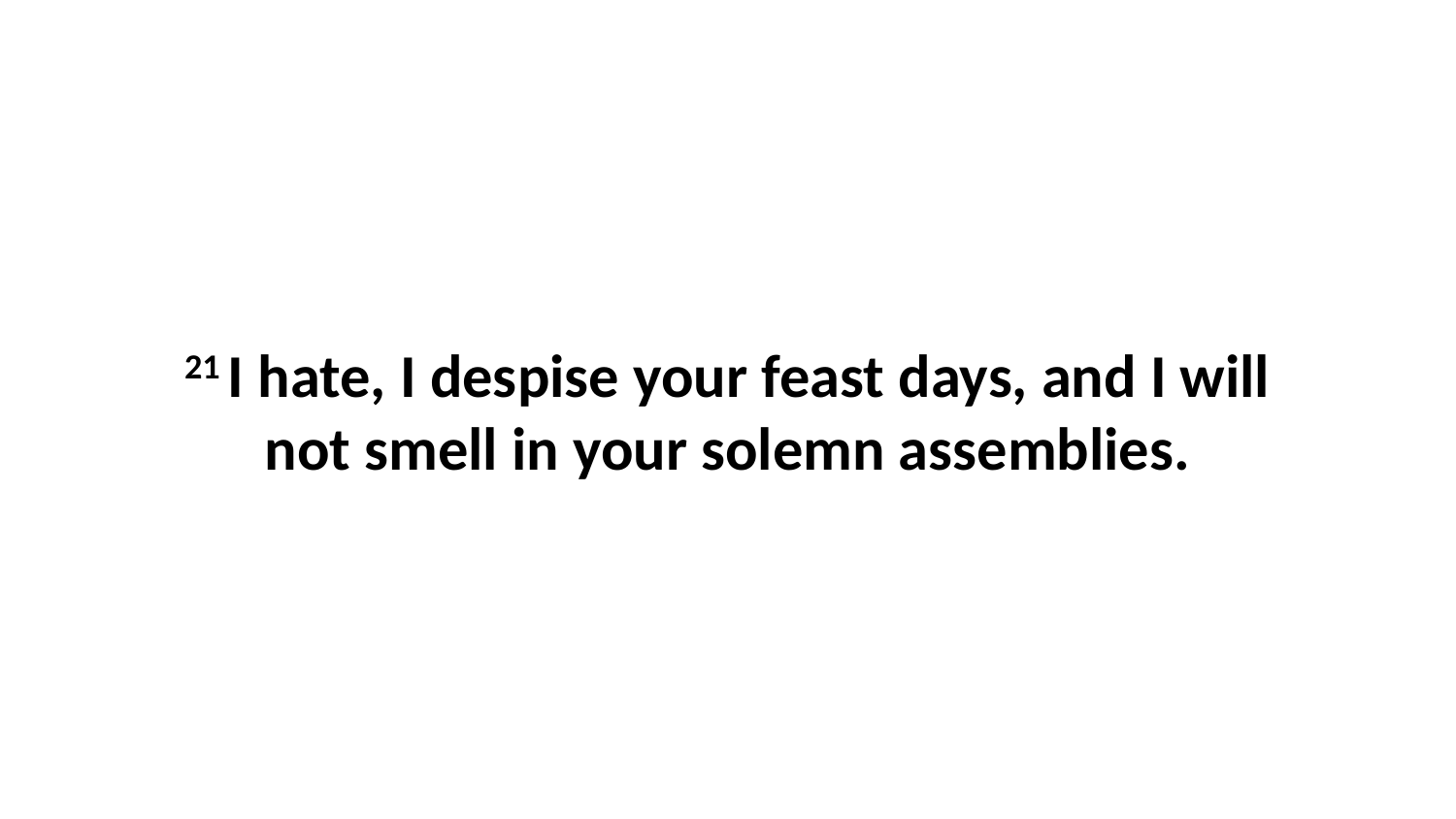

21 I hate, I despise your feast days, and I will not smell in your solemn assemblies.